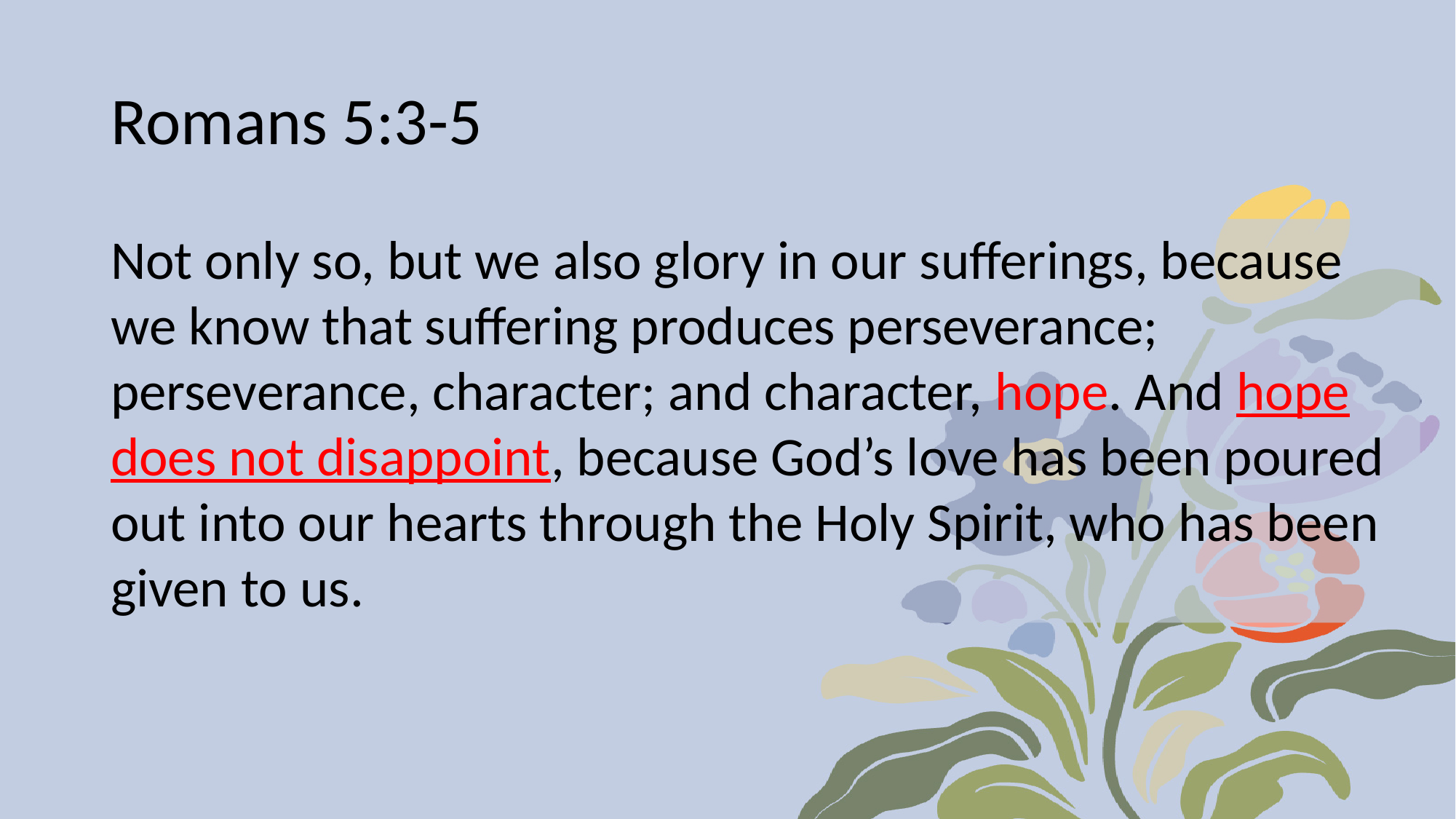

# Romans 5:3-5
Not only so, but we also glory in our sufferings, because we know that suffering produces perseverance; perseverance, character; and character, hope. And hope does not disappoint, because God’s love has been poured out into our hearts through the Holy Spirit, who has been given to us.